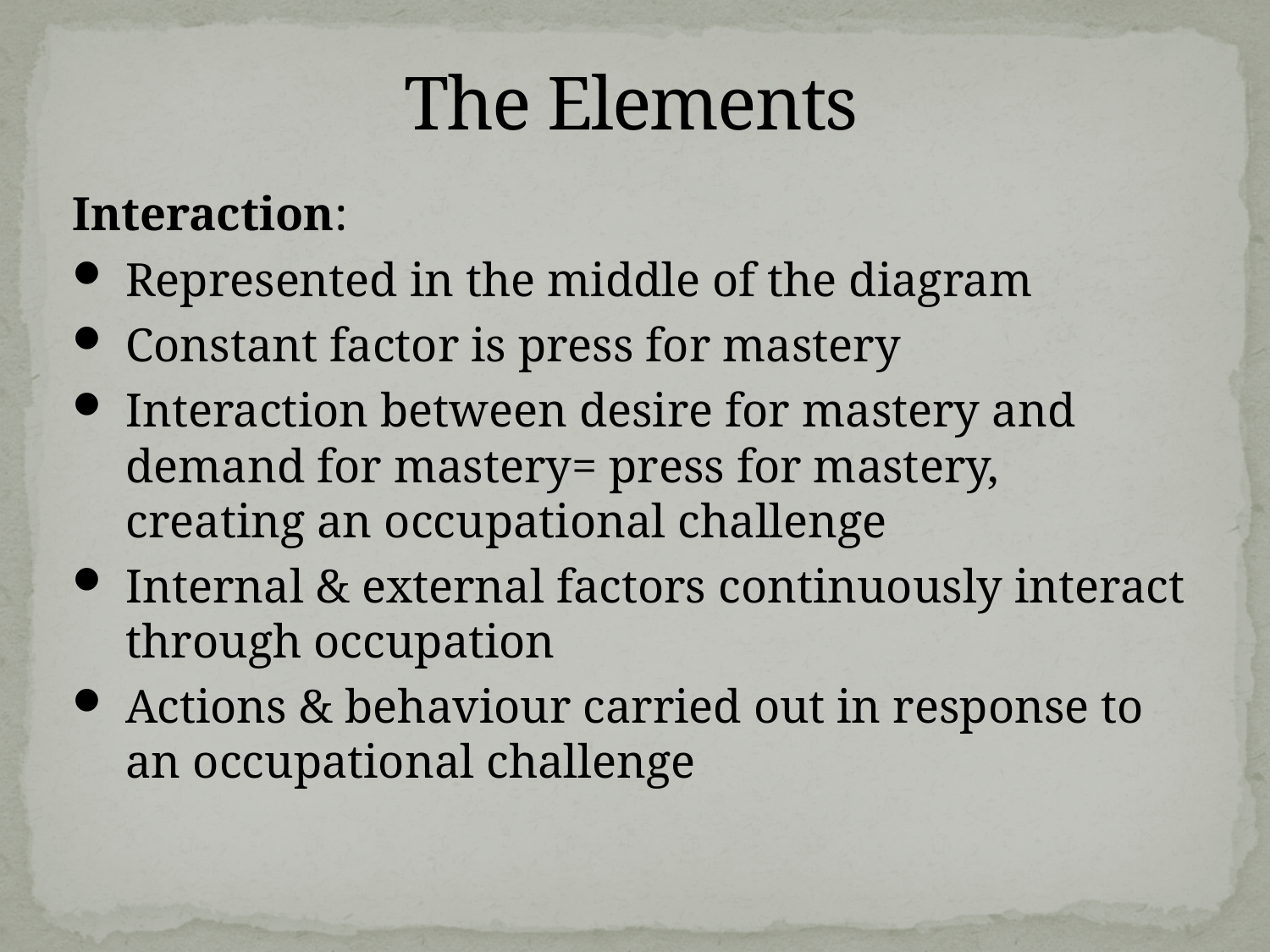

# The Elements
Interaction:
Represented in the middle of the diagram
Constant factor is press for mastery
Interaction between desire for mastery and demand for mastery= press for mastery, creating an occupational challenge
Internal & external factors continuously interact through occupation
Actions & behaviour carried out in response to an occupational challenge